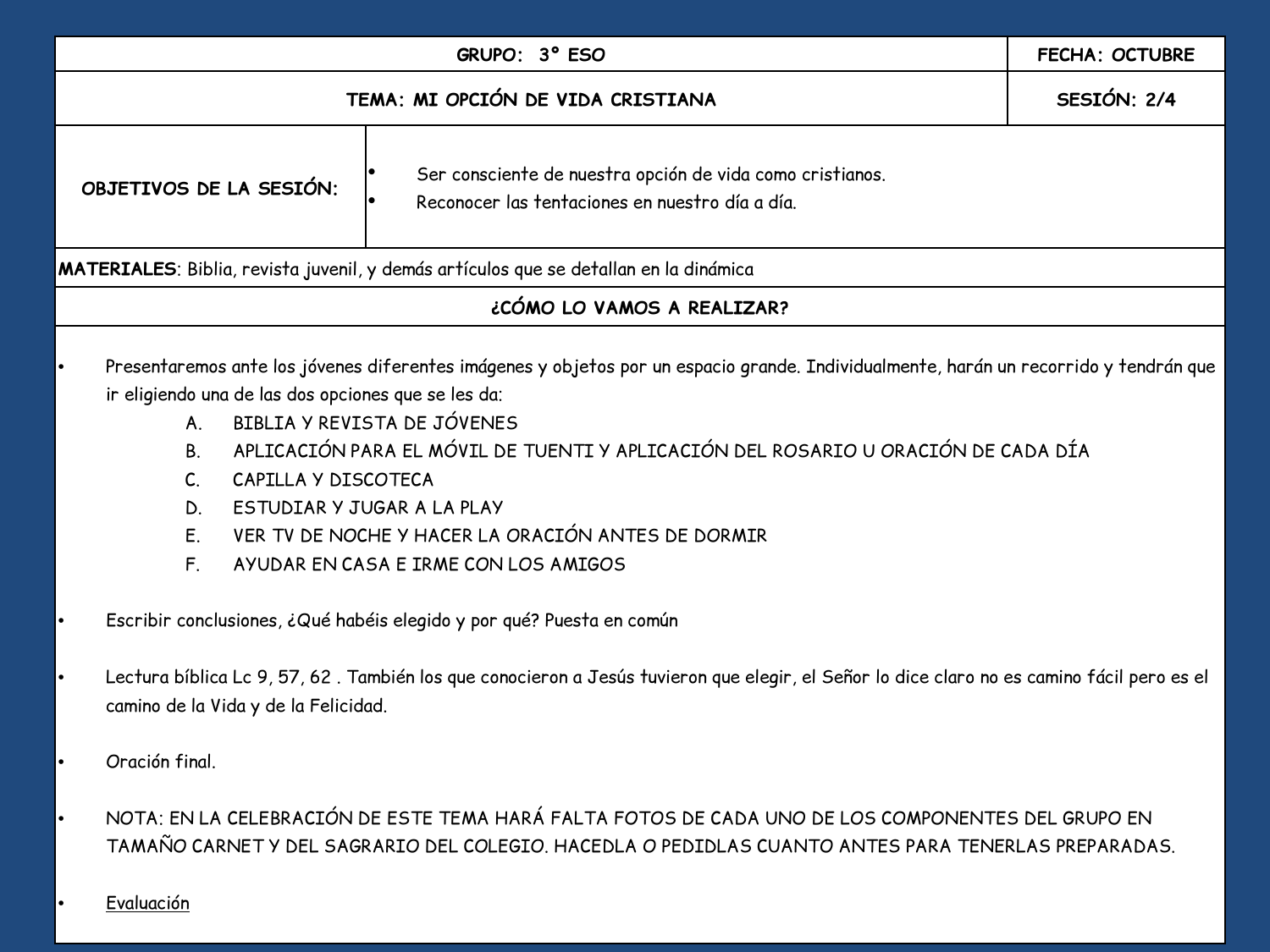

| GRUPO: 3º ESO |  | FECHA: OCTUBRE |
| --- | --- | --- |
| TEMA: MI OPCIÓN DE VIDA CRISTIANA |  | SESIÓN: 2/4 |
| OBJETIVOS DE LA SESIÓN: | Ser consciente de nuestra opción de vida como cristianos. Reconocer las tentaciones en nuestro día a día. |  |
| MATERIALES: Biblia, revista juvenil, y demás artículos que se detallan en la dinámica |  |  |
| ¿CÓMO LO VAMOS A REALIZAR? |  |  |
| Presentaremos ante los jóvenes diferentes imágenes y objetos por un espacio grande. Individualmente, harán un recorrido y tendrán que ir eligiendo una de las dos opciones que se les da: BIBLIA Y REVISTA DE JÓVENES APLICACIÓN PARA EL MÓVIL DE TUENTI Y APLICACIÓN DEL ROSARIO U ORACIÓN DE CADA DÍA CAPILLA Y DISCOTECA ESTUDIAR Y JUGAR A LA PLAY VER TV DE NOCHE Y HACER LA ORACIÓN ANTES DE DORMIR AYUDAR EN CASA E IRME CON LOS AMIGOS Escribir conclusiones, ¿Qué habéis elegido y por qué? Puesta en común Lectura bíblica Lc 9, 57, 62 . También los que conocieron a Jesús tuvieron que elegir, el Señor lo dice claro no es camino fácil pero es el camino de la Vida y de la Felicidad. Oración final. NOTA: EN LA CELEBRACIÓN DE ESTE TEMA HARÁ FALTA FOTOS DE CADA UNO DE LOS COMPONENTES DEL GRUPO EN TAMAÑO CARNET Y DEL SAGRARIO DEL COLEGIO. HACEDLA O PEDIDLAS CUANTO ANTES PARA TENERLAS PREPARADAS. Evaluación |  |  |